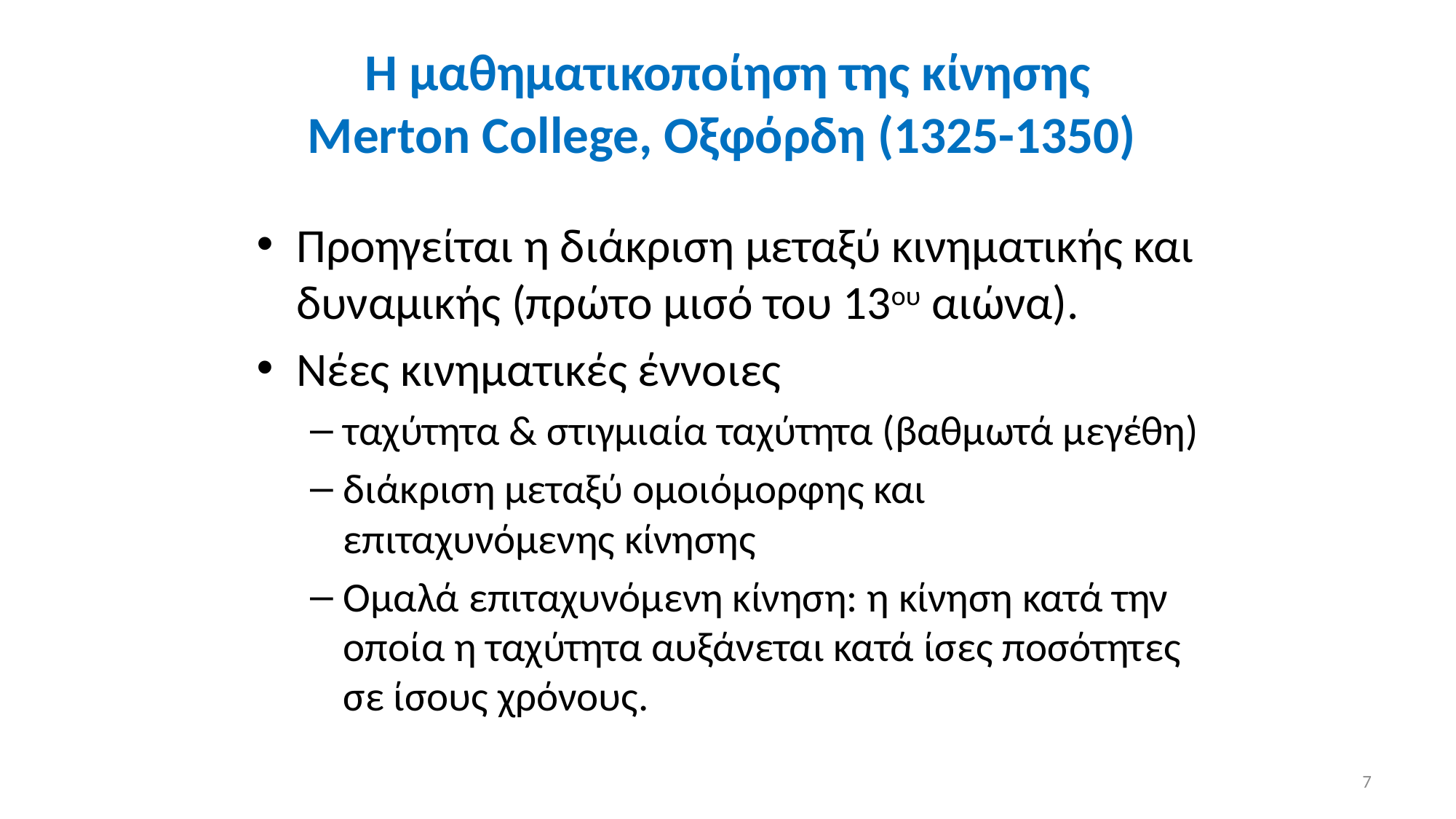

# Η μαθηματικοποίηση της κίνησης Merton College, Οξφόρδη (1325-1350)
Προηγείται η διάκριση μεταξύ κινηματικής και δυναμικής (πρώτο μισό του 13ου αιώνα).
Νέες κινηματικές έννοιες
ταχύτητα & στιγμιαία ταχύτητα (βαθμωτά μεγέθη)
διάκριση μεταξύ ομοιόμορφης και επιταχυνόμενης κίνησης
Ομαλά επιταχυνόμενη κίνηση: η κίνηση κατά την οποία η ταχύτητα αυξάνεται κατά ίσες ποσότητες σε ίσους χρόνους.
7